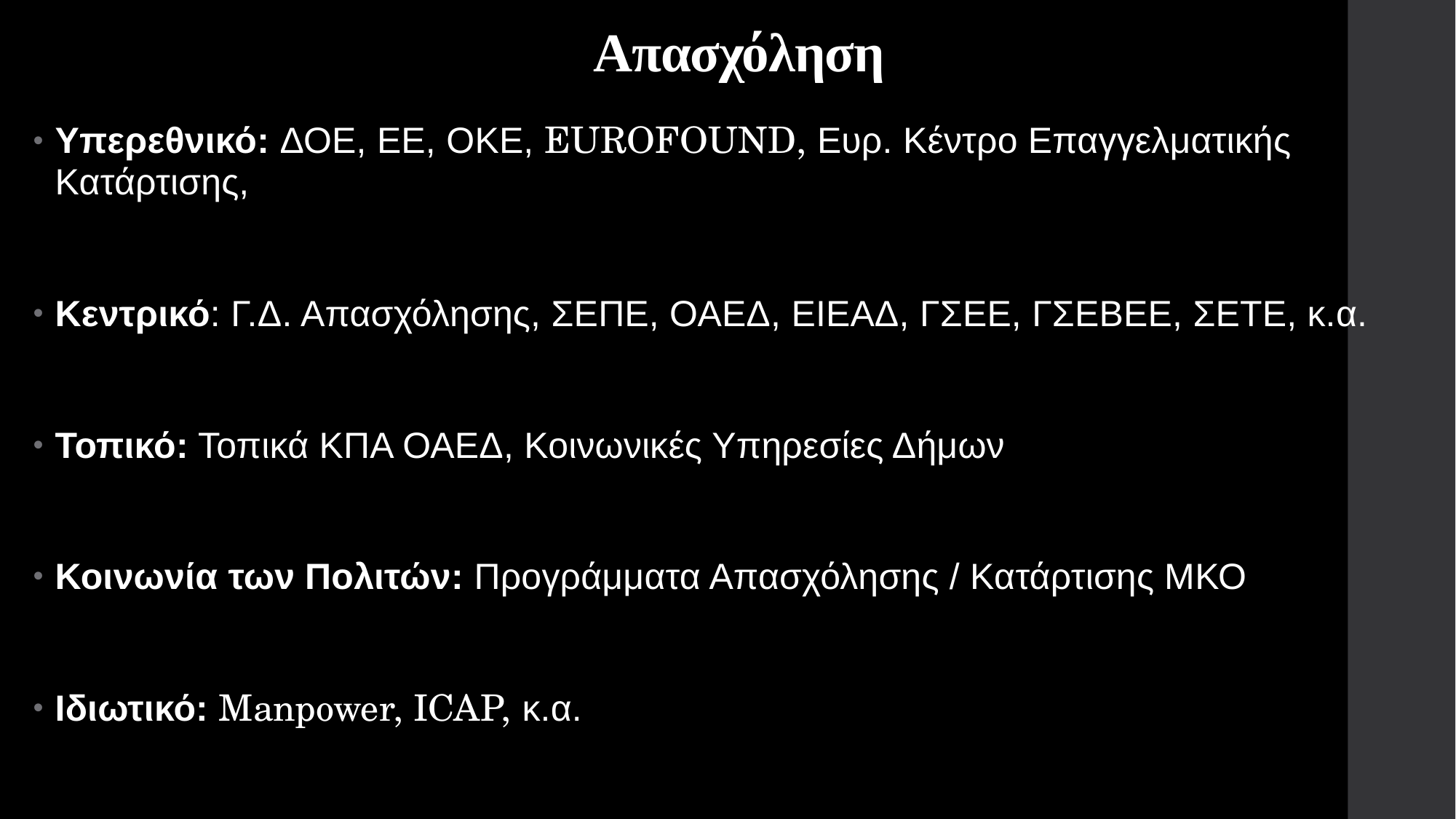

# Απασχόληση
Υπερεθνικό: ΔΟΕ, ΕΕ, ΟΚΕ, EUROFOUND, Ευρ. Κέντρο Επαγγελματικής Κατάρτισης,

Κεντρικό: Γ.Δ. Απασχόλησης, ΣΕΠΕ, ΟΑΕΔ, ΕΙΕΑΔ, ΓΣΕΕ, ΓΣΕΒΕΕ, ΣΕΤΕ, κ.α.

Τοπικό: Τοπικά ΚΠΑ ΟΑΕΔ, Κοινωνικές Υπηρεσίες Δήμων

Κοινωνία των Πολιτών: Προγράμματα Απασχόλησης / Κατάρτισης ΜΚΟ

Ιδιωτικό: Manpower, ICAP, κ.α.